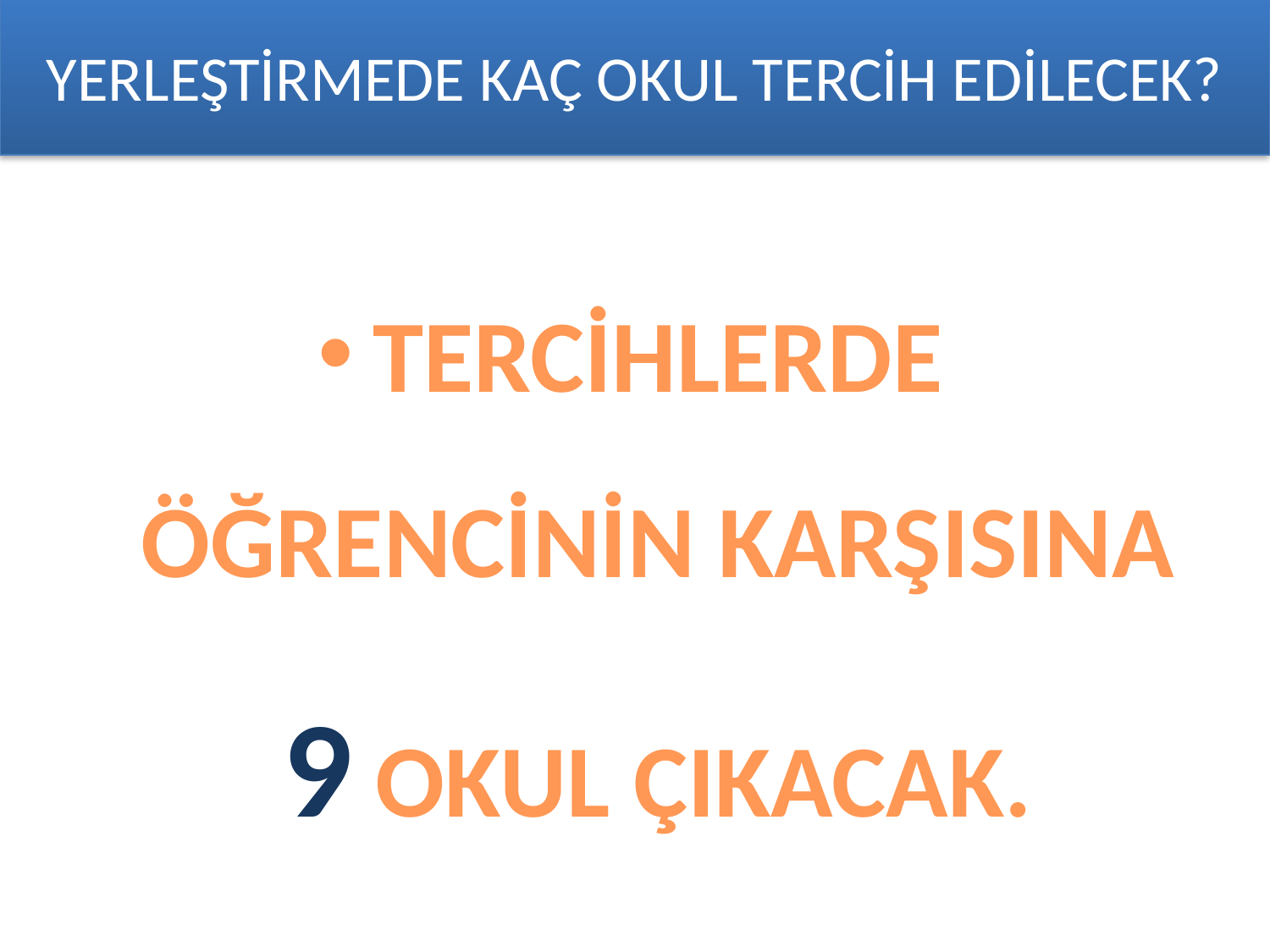

# YERLEŞTİRMEDE KAÇ OKUL TERCİH EDİLECEK?
TERCİHLERDE ÖĞRENCİNİN KARŞISINA 9 OKUL ÇIKACAK.